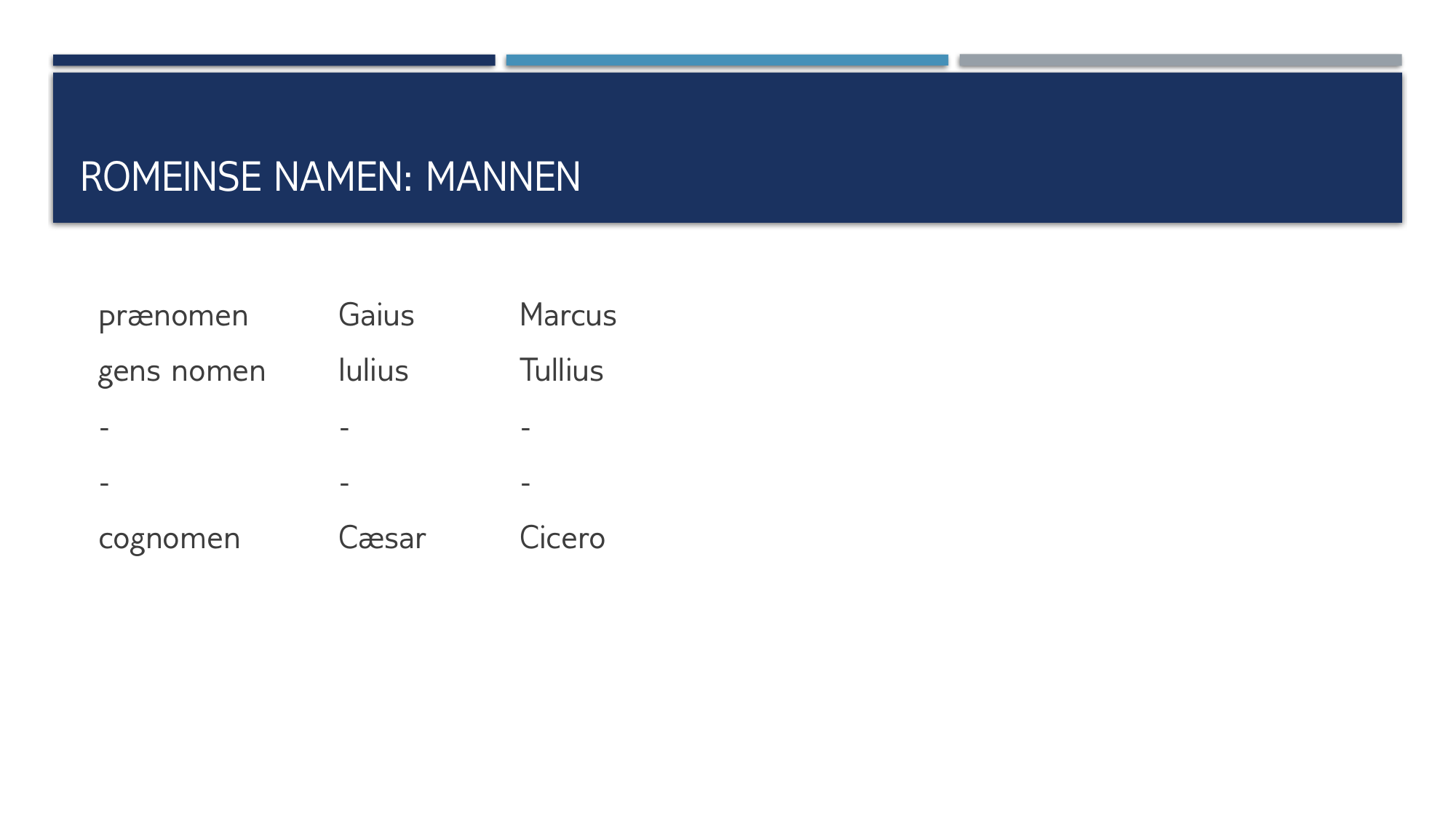

# Romeinse namen: mannen
Marcus
Tullius
-
-
Cicero

praenomen
gens nomen
-
-
cognomen

Gaius
Iulius
-
-
Caesar